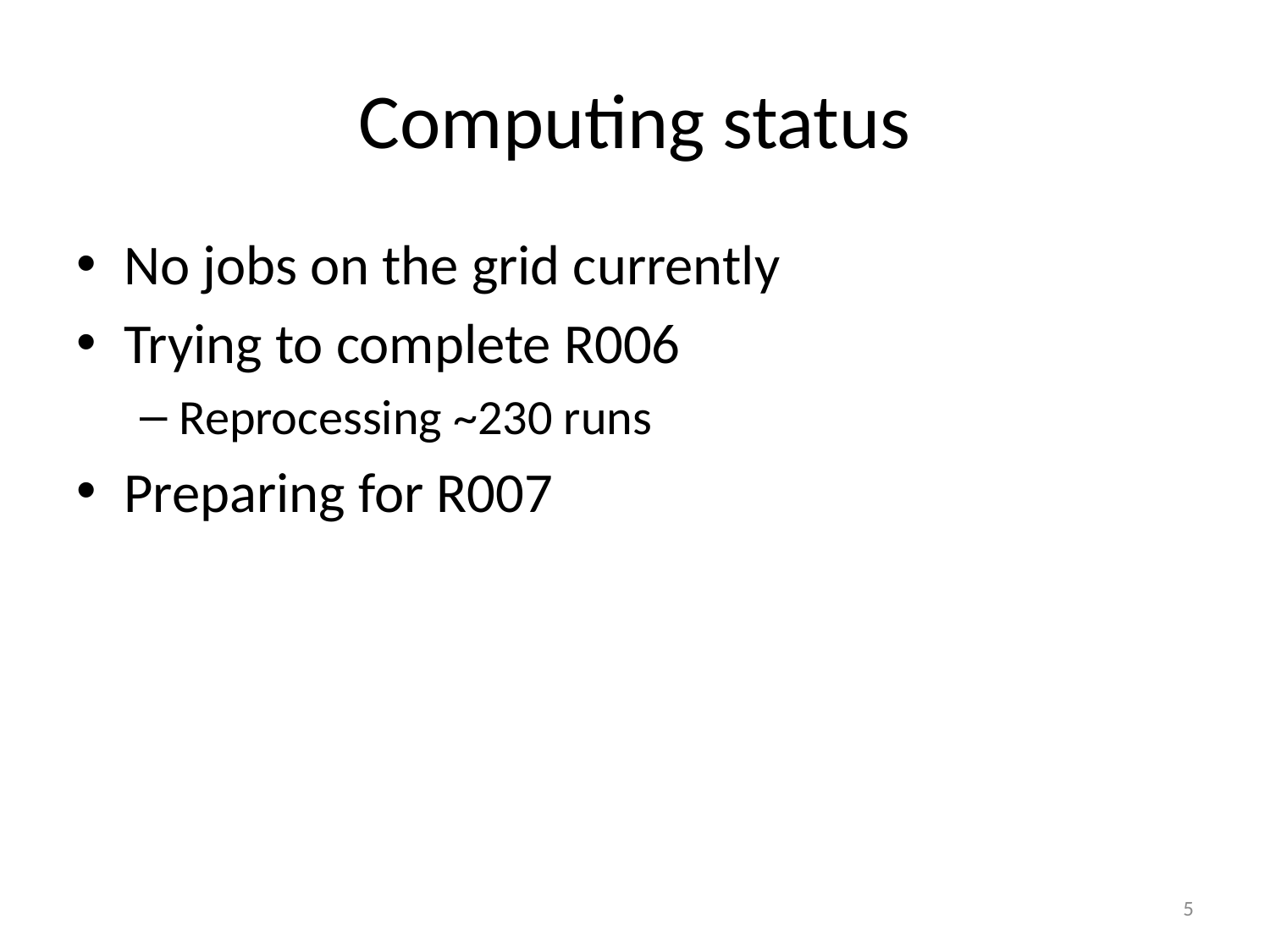

# Computing status
No jobs on the grid currently
Trying to complete R006
Reprocessing ~230 runs
Preparing for R007
5